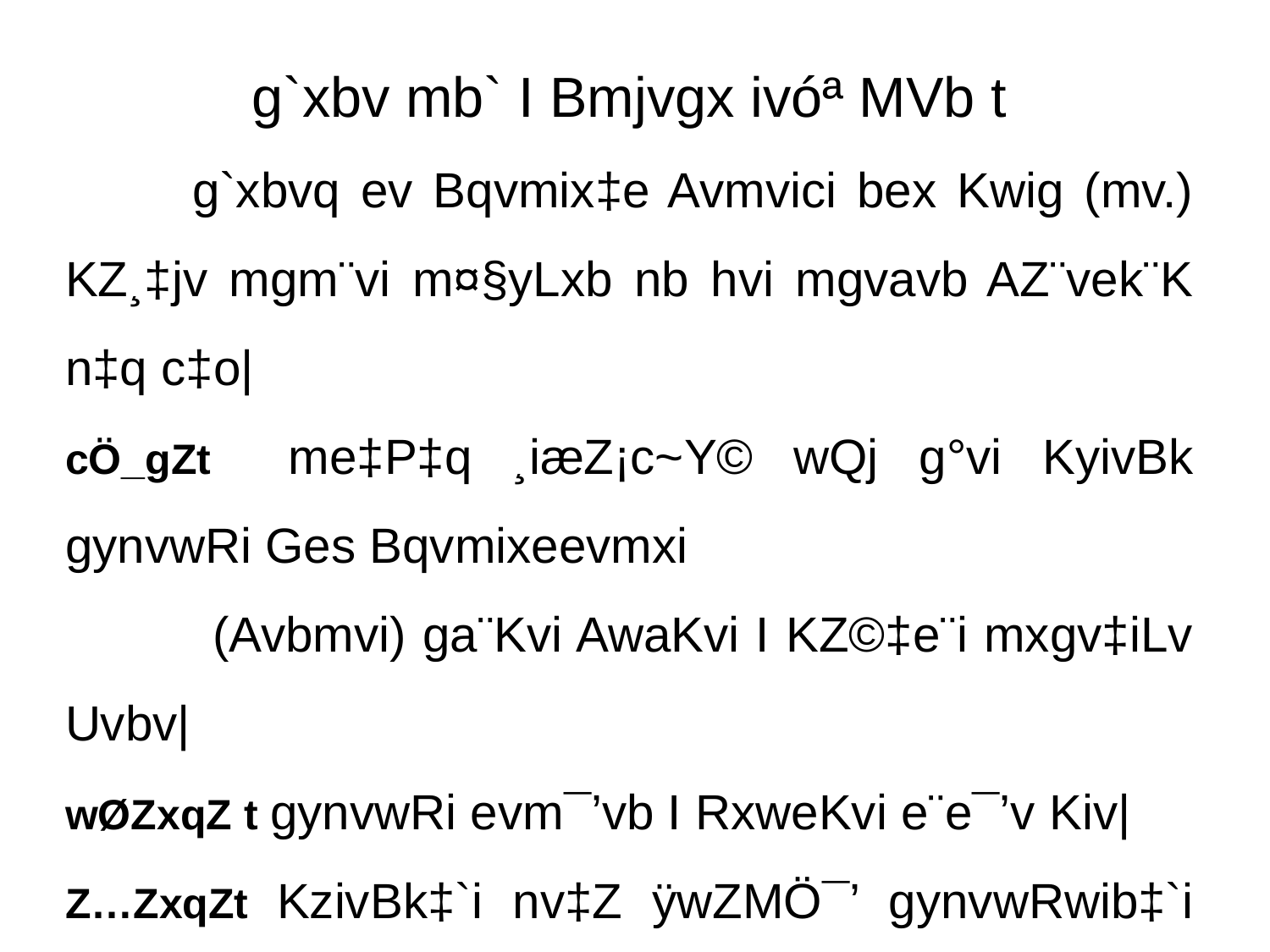

g`xbv mb` I Bmjvgx ivóª MVb t
	g`xbvq ev Bqvmix‡e Avmvici bex Kwig (mv.) KZ¸‡jv mgm¨vi m¤§yLxb nb hvi mgvavb AZ¨vek¨K n‡q c‡o|
cÖ_gZt  me‡P‡q ¸iæZ¡c~Y© wQj g°vi KyivBk gynvwRi Ges Bqvmixeevmxi
         (Avbmvi) ga¨Kvi AwaKvi I KZ©‡e¨i mxgv‡iLv Uvbv|
wØZxqZ t gynvwRi evm¯’vb I RxweKvi e¨e¯’v Kiv|
Z…ZxqZt KzivBk‡`i nv‡Z ÿwZMÖ¯’ gynvwRwib‡`i ÿwZc~i‡Yi e¨e¯’v|
4_©Zt    g`xbvi Agymjgvb‡`i (we‡klZ Bû`x) mv‡_ GKwU cÖv_wgK
           mg‡SvZvq †cŠQv|
5gZt   g`xbv bMixi ivR‰bwZK msMVb I cÖwZiÿv e¨e¯’v my`„p Kiv|